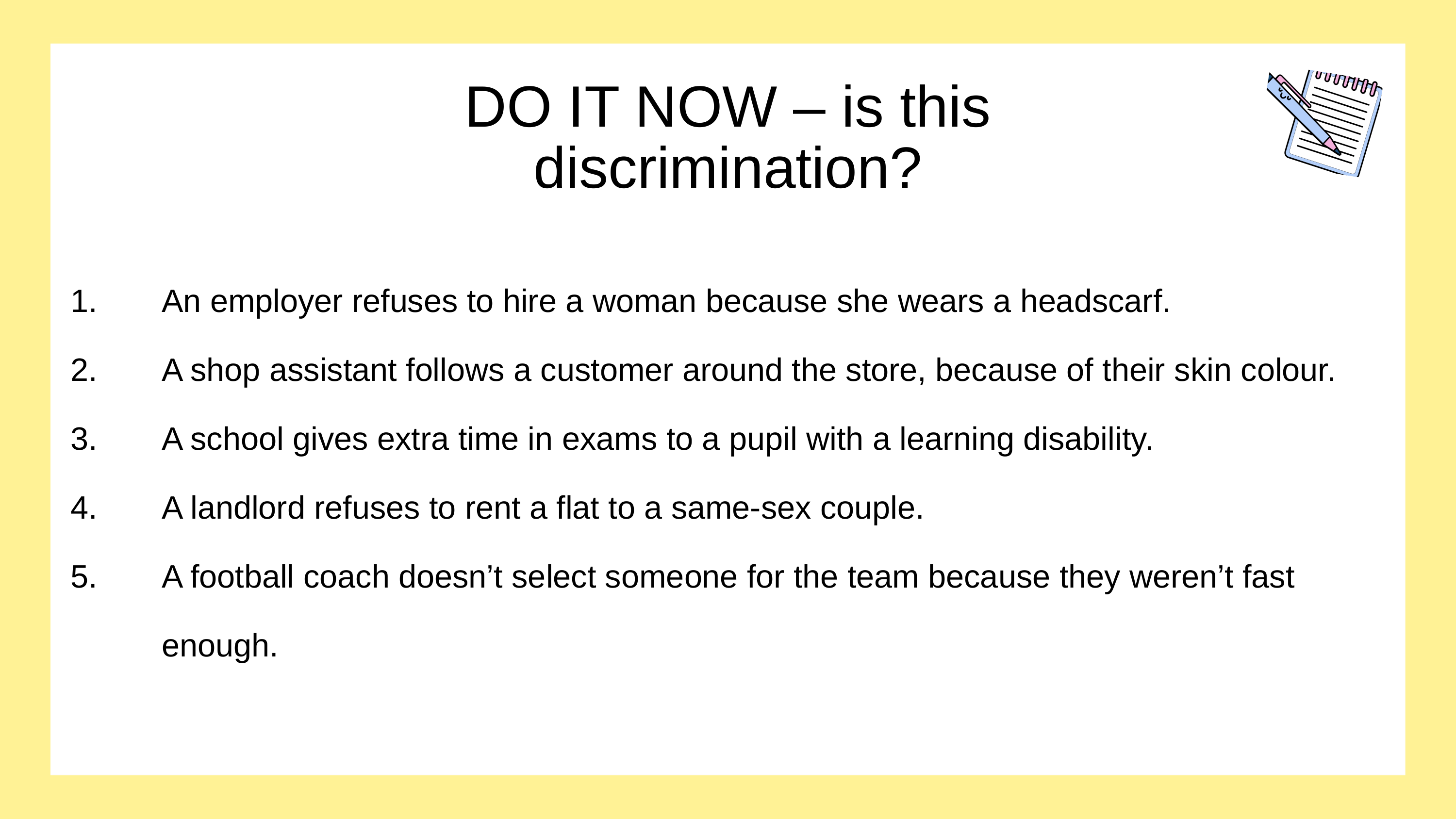

DO IT NOW – is this discrimination?
An employer refuses to hire a woman because she wears a headscarf.
A shop assistant follows a customer around the store, because of their skin colour.
A school gives extra time in exams to a pupil with a learning disability.
A landlord refuses to rent a flat to a same-sex couple.
A football coach doesn’t select someone for the team because they weren’t fast enough.